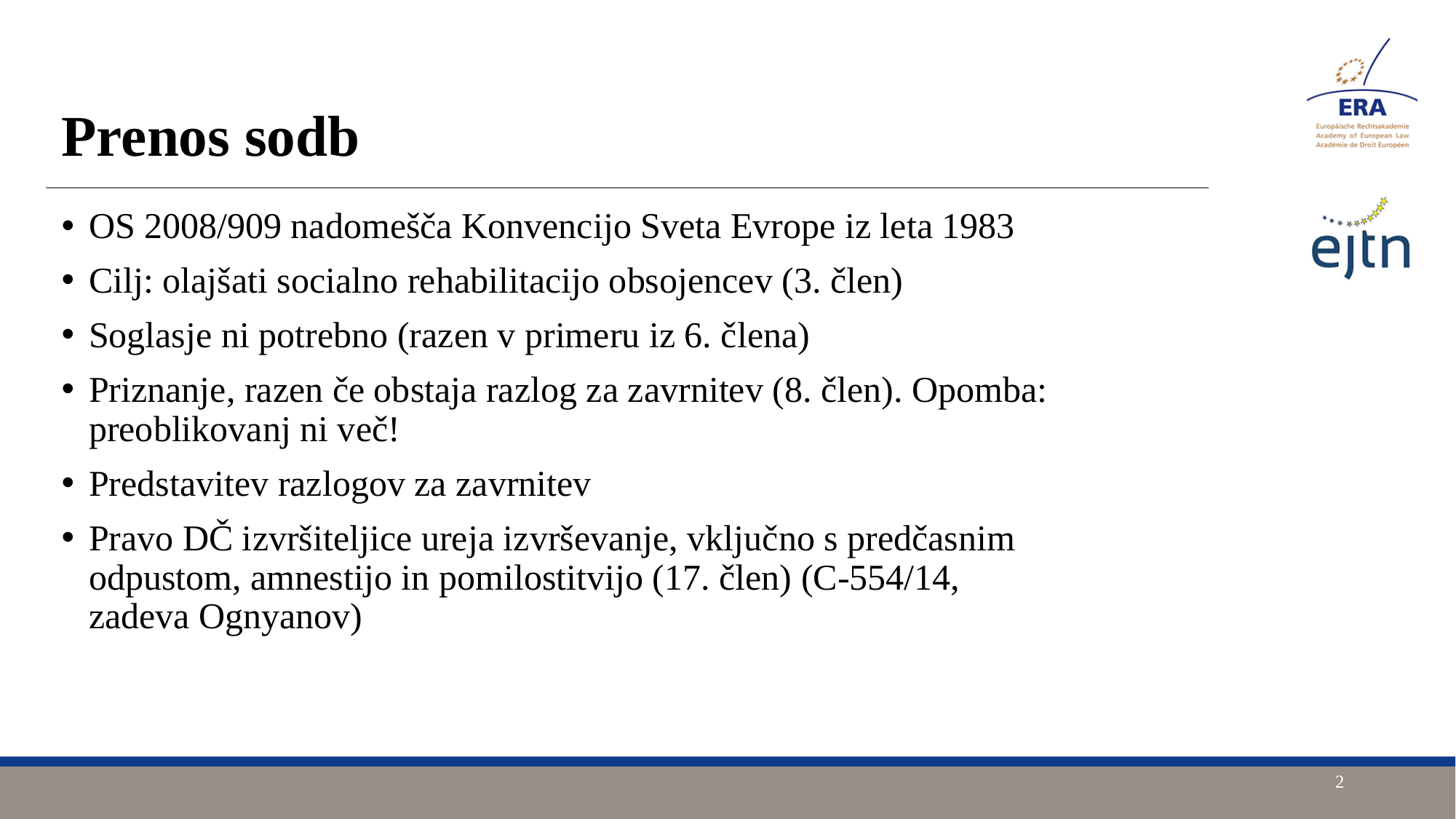

Prenos sodb
OS 2008/909 nadomešča Konvencijo Sveta Evrope iz leta 1983
Cilj: olajšati socialno rehabilitacijo obsojencev (3. člen)
Soglasje ni potrebno (razen v primeru iz 6. člena)
Priznanje, razen če obstaja razlog za zavrnitev (8. člen). Opomba: preoblikovanj ni več!
Predstavitev razlogov za zavrnitev
Pravo DČ izvršiteljice ureja izvrševanje, vključno s predčasnim odpustom, amnestijo in pomilostitvijo (17. člen) (C-554/14, zadeva Ognyanov)

2